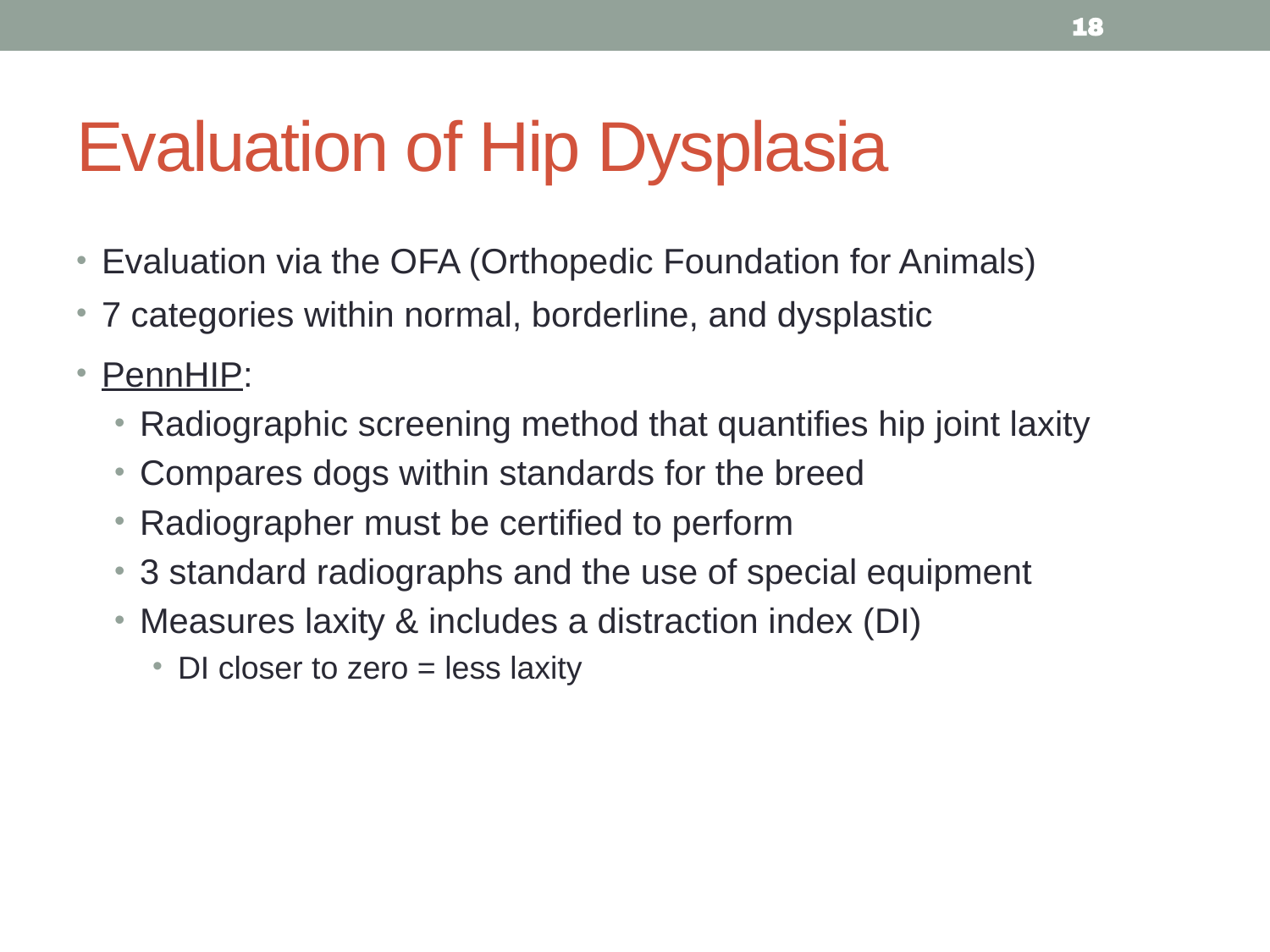

18
# Evaluation of Hip Dysplasia
Evaluation via the OFA (Orthopedic Foundation for Animals)
7 categories within normal, borderline, and dysplastic
PennHIP:
Radiographic screening method that quantifies hip joint laxity
Compares dogs within standards for the breed
Radiographer must be certified to perform
3 standard radiographs and the use of special equipment
Measures laxity & includes a distraction index (DI)
DI closer to zero = less laxity